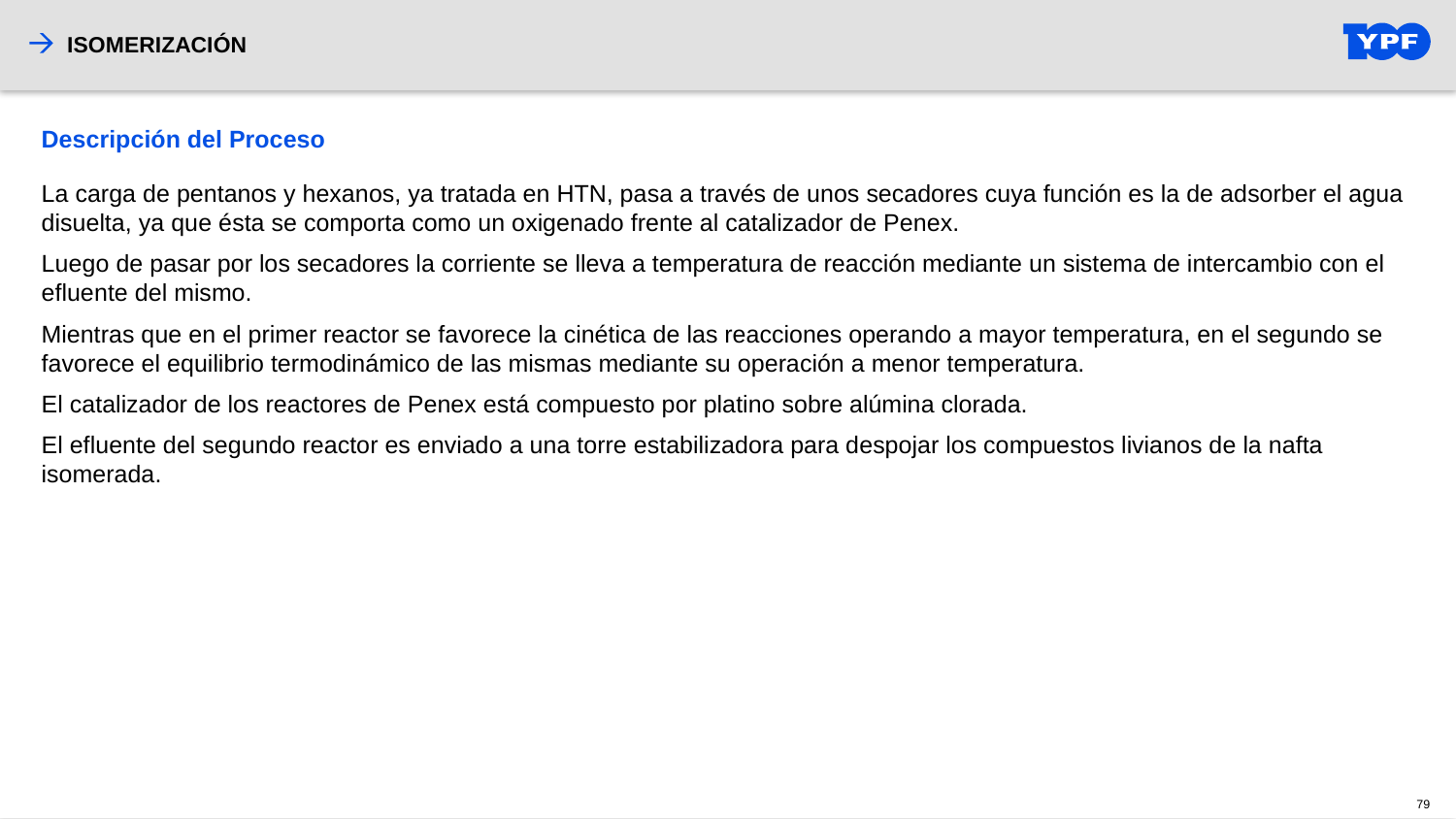

ISOMERIZACIÓN
Descripción del Proceso

La carga de pentanos y hexanos, ya tratada en HTN, pasa a través de unos secadores cuya función es la de adsorber el agua disuelta, ya que ésta se comporta como un oxigenado frente al catalizador de Penex.
Luego de pasar por los secadores la corriente se lleva a temperatura de reacción mediante un sistema de intercambio con el efluente del mismo.
Mientras que en el primer reactor se favorece la cinética de las reacciones operando a mayor temperatura, en el segundo se favorece el equilibrio termodinámico de las mismas mediante su operación a menor temperatura.
El catalizador de los reactores de Penex está compuesto por platino sobre alúmina clorada.
El efluente del segundo reactor es enviado a una torre estabilizadora para despojar los compuestos livianos de la nafta isomerada.

79